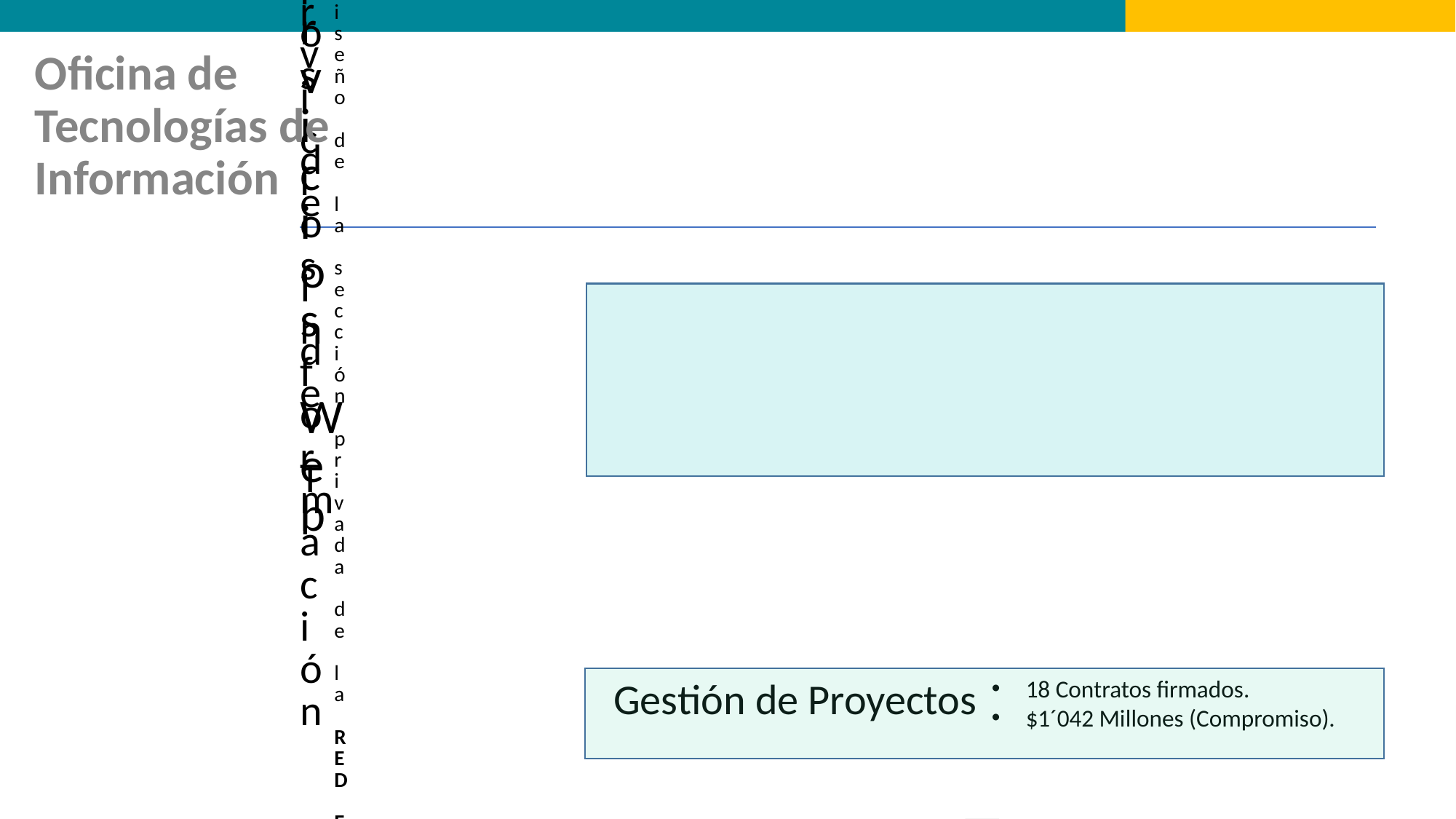

Oficina de Tecnologías de Información

Gestión de Proyectos

18 Contratos firmados.
$1´042 Millones (Compromiso).